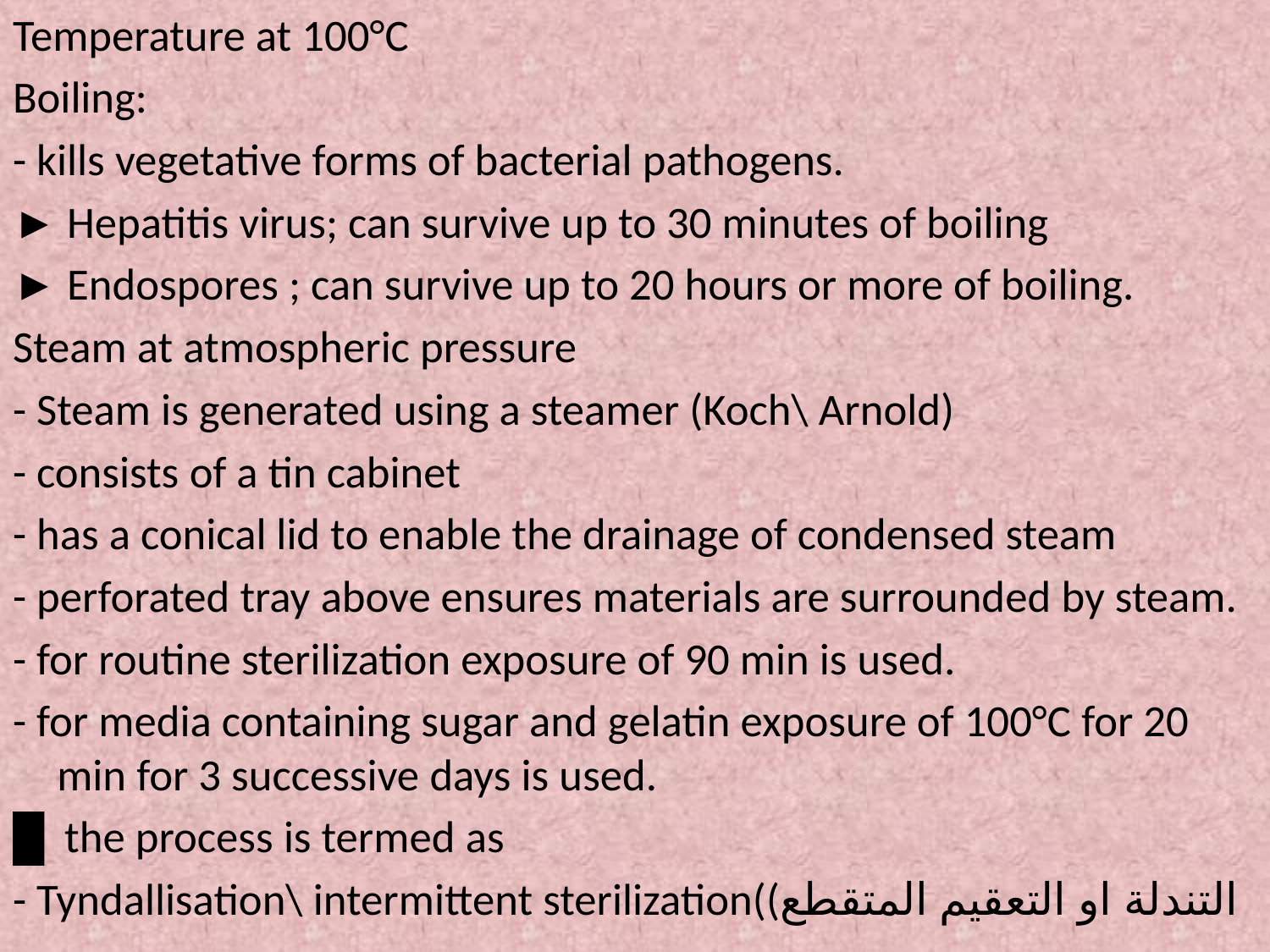

Temperature at 100°C
Boiling:
- kills vegetative forms of bacterial pathogens.
► Hepatitis virus; can survive up to 30 minutes of boiling
► Endospores ; can survive up to 20 hours or more of boiling.
Steam at atmospheric pressure
- Steam is generated using a steamer (Koch\ Arnold)
- consists of a tin cabinet
- has a conical lid to enable the drainage of condensed steam
- perforated tray above ensures materials are surrounded by steam.
- for routine sterilization exposure of 90 min is used.
- for media containing sugar and gelatin exposure of 100°C for 20 min for 3 successive days is used.
█  the process is termed as
- Tyndallisation\ intermittent sterilization((التندلة او التعقيم المتقطع

#